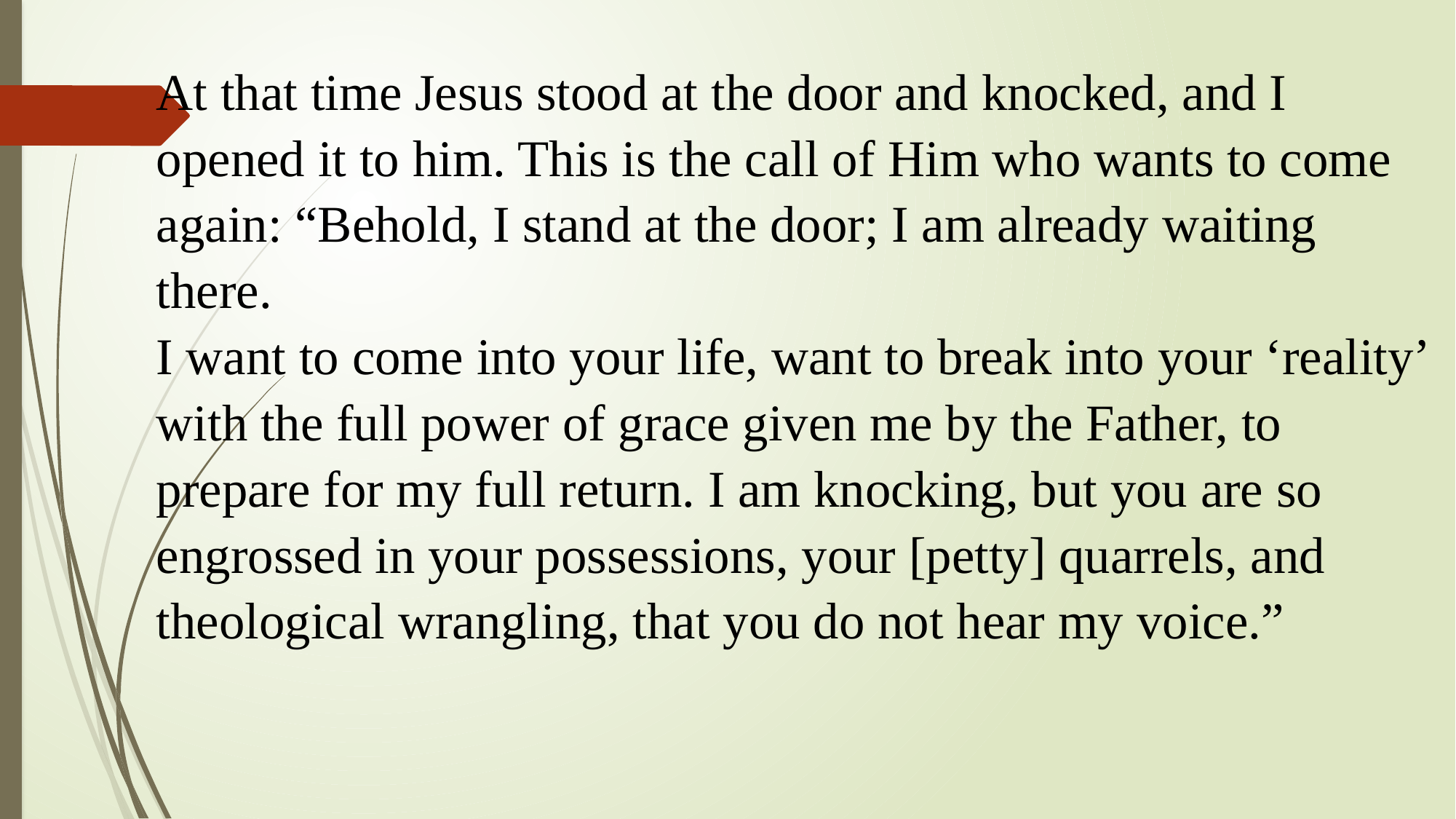

At that time Jesus stood at the door and knocked, and I
opened it to him. This is the call of Him who wants to come
again: “Behold, I stand at the door; I am already waiting there.
I want to come into your life, want to break into your ‘reality’ with the full power of grace given me by the Father, to prepare for my full return. I am knocking, but you are so engrossed in your possessions, your [petty] quarrels, and theological wrangling, that you do not hear my voice.”